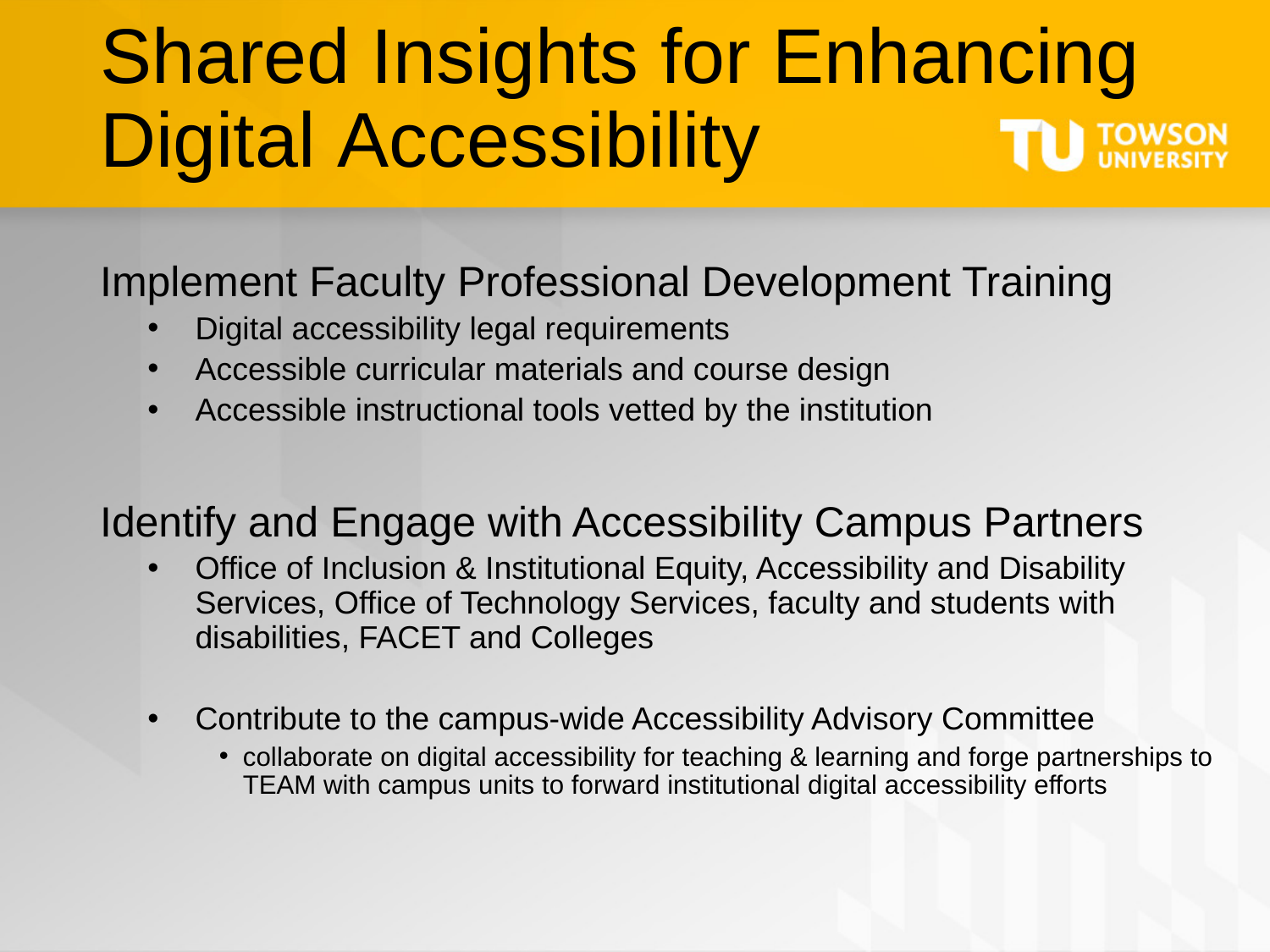

# Shared Insights for Enhancing Digital Accessibility
Implement Faculty Professional Development Training
Digital accessibility legal requirements
Accessible curricular materials and course design
Accessible instructional tools vetted by the institution

Identify and Engage with Accessibility Campus Partners
Office of Inclusion & Institutional Equity, Accessibility and Disability Services, Office of Technology Services, faculty and students with disabilities, FACET and Colleges

Contribute to the campus-wide Accessibility Advisory Committee
collaborate on digital accessibility for teaching & learning and forge partnerships to TEAM with campus units to forward institutional digital accessibility efforts